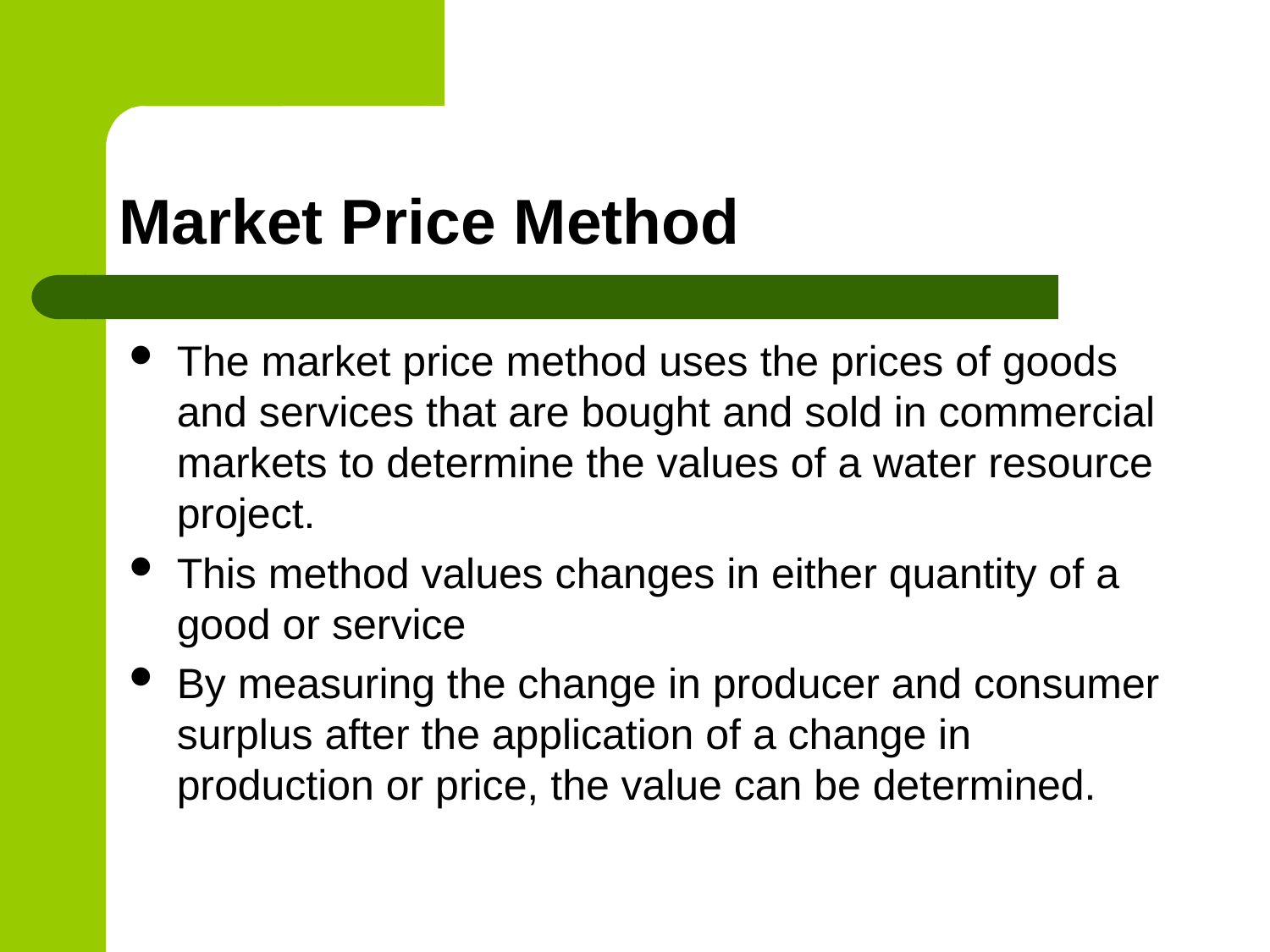

# Market Price Method
The market price method uses the prices of goods and services that are bought and sold in commercial markets to determine the values of a water resource project.
This method values changes in either quantity of a good or service
By measuring the change in producer and consumer surplus after the application of a change in production or price, the value can be determined.